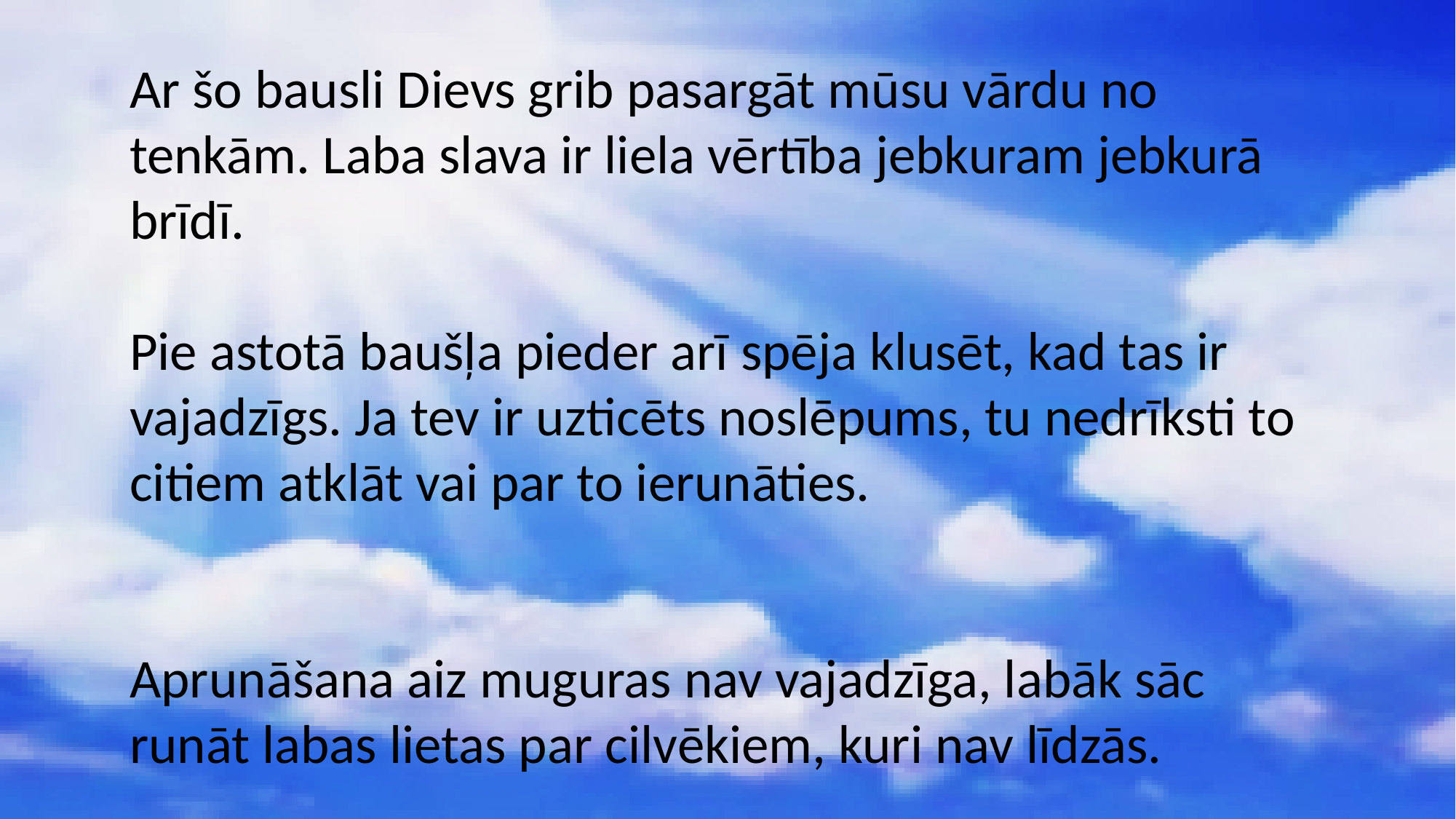

Ar šo bausli Dievs grib pasargāt mūsu vārdu no tenkām. Laba slava ir liela vērtība jebkuram jebkurā brīdī.

Pie astotā baušļa pieder arī spēja klusēt, kad tas ir vajadzīgs. Ja tev ir uzticēts noslēpums, tu nedrīksti to citiem atklāt vai par to ierunāties.

Aprunāšana aiz muguras nav vajadzīga, labāk sāc runāt labas lietas par cilvēkiem, kuri nav līdzās.